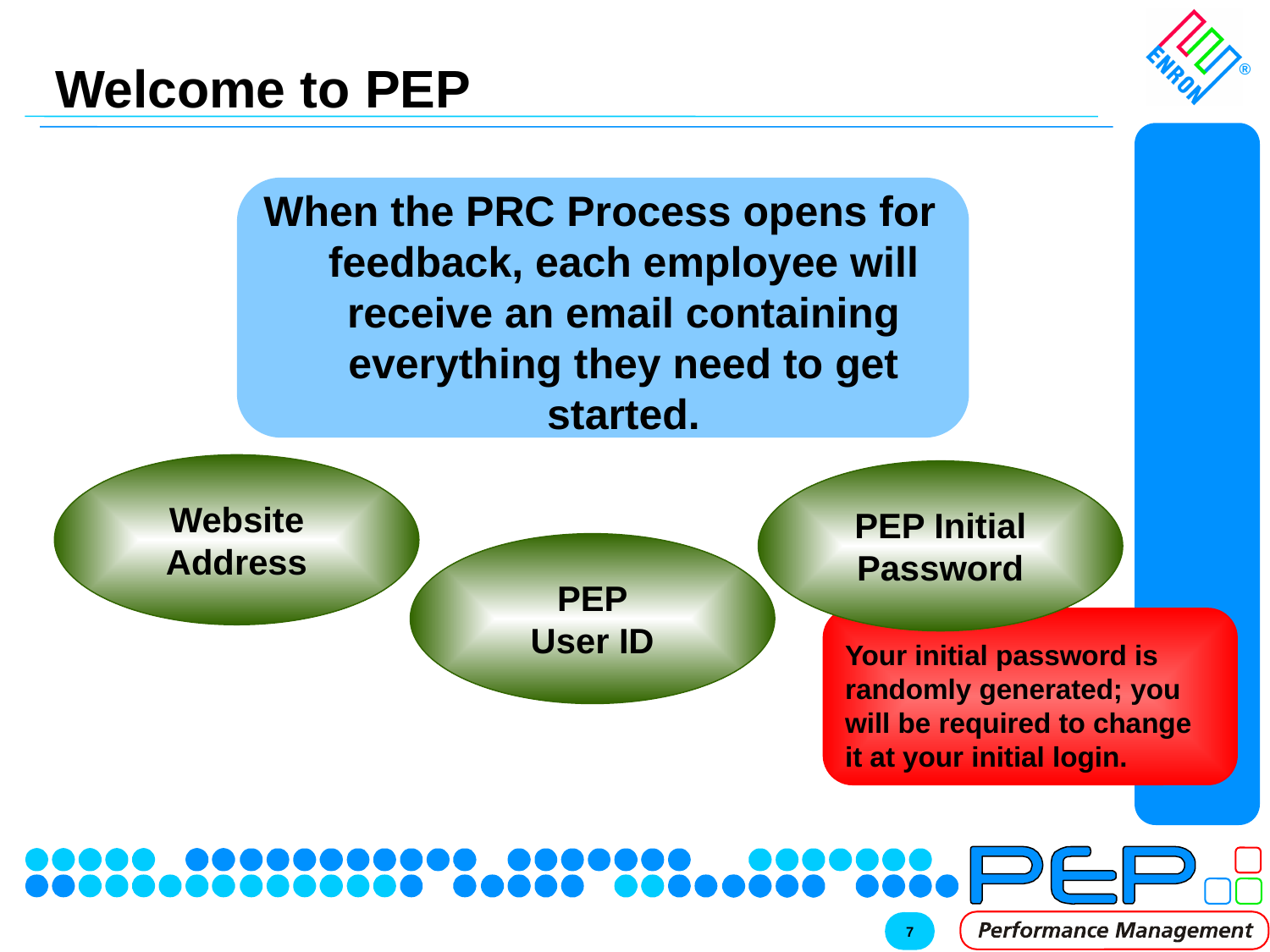

# Welcome to PEP
When the PRC Process opens for feedback, each employee will receive an email containing everything they need to get started.

Website
Address
PEP Initial
Password
PEP
User ID

Your initial password is randomly generated; you will be required to change it at your initial login.